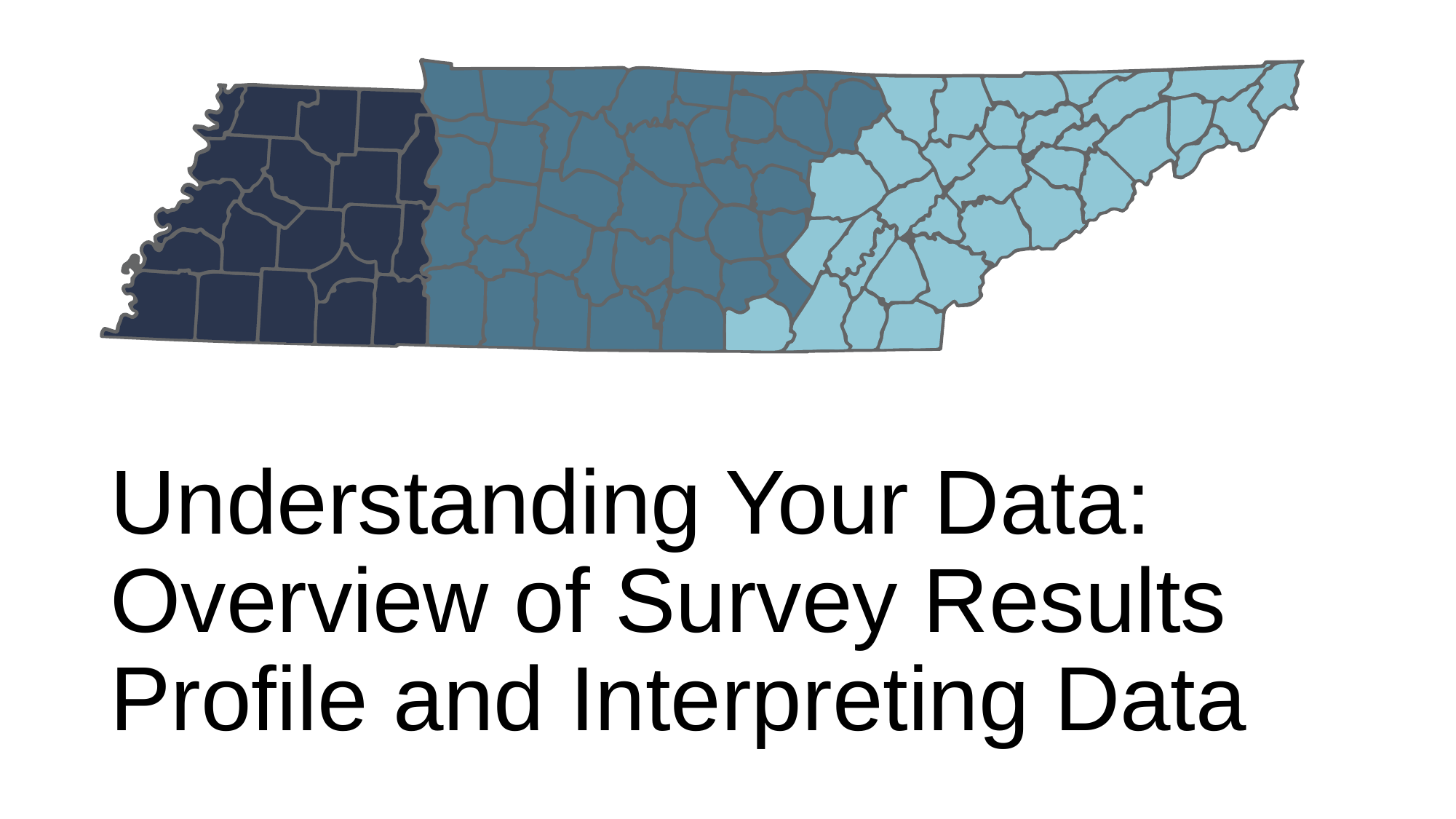

# Understanding Your Data: Overview of Survey Results Profile and Interpreting Data